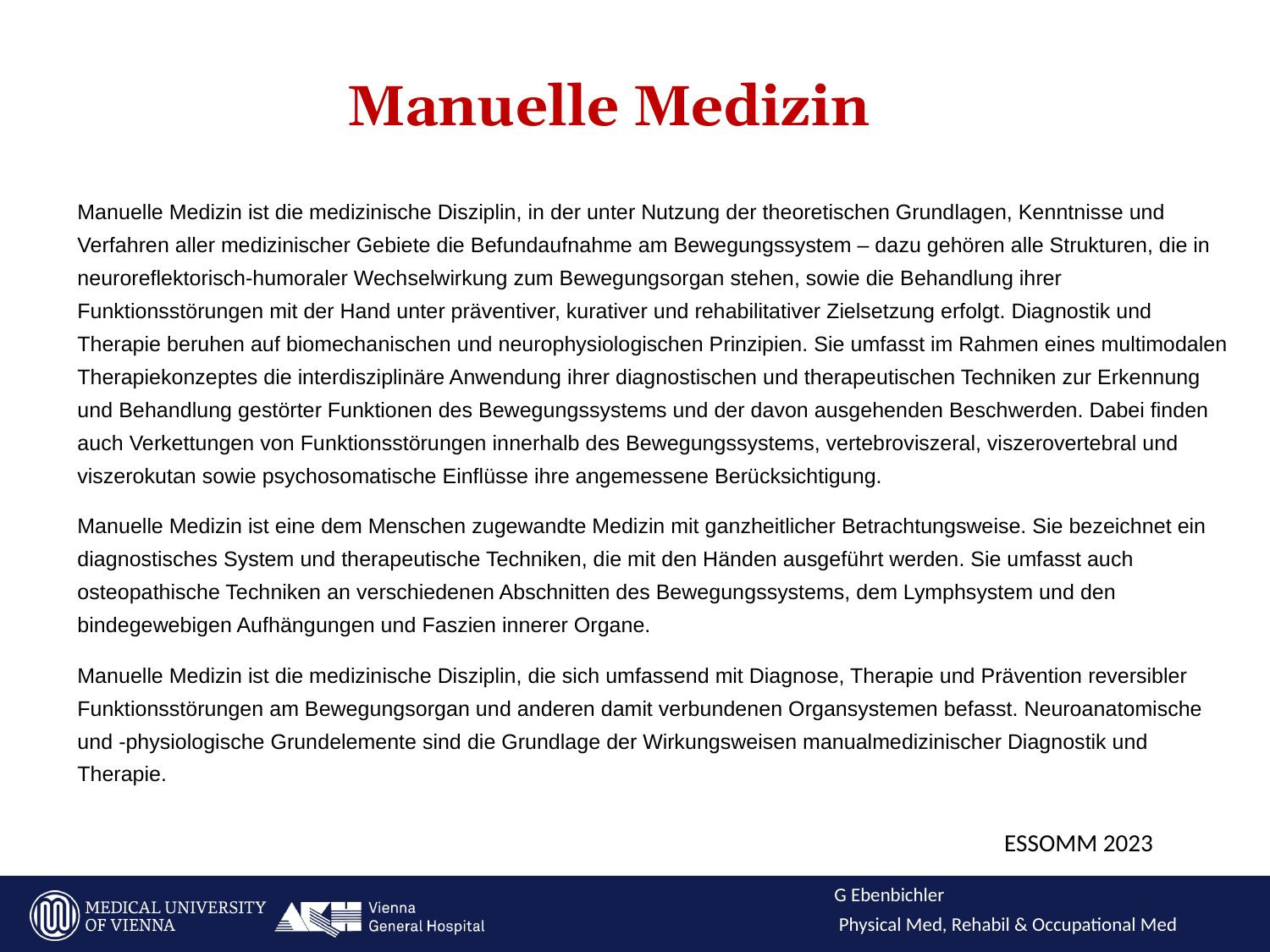

# Manuelle Medizin
Manuelle Medizin ist die medizinische Disziplin, in der unter Nutzung der theoretischen Grundlagen, Kenntnisse und Verfahren aller medizinischer Gebiete die Befundaufnahme am Bewegungssystem – dazu gehören alle Strukturen, die in neuroreflektorisch-humoraler Wechselwirkung zum Bewegungsorgan stehen, sowie die Behandlung ihrer Funktionsstörungen mit der Hand unter präventiver, kurativer und rehabilitativer Zielsetzung erfolgt. Diagnostik und Therapie beruhen auf biomechanischen und neurophysiologischen Prinzipien. Sie umfasst im Rahmen eines multimodalen Therapiekonzeptes die interdisziplinäre Anwendung ihrer diagnostischen und therapeutischen Techniken zur Erkennung und Behandlung gestörter Funktionen des Bewegungssystems und der davon ausgehenden Beschwerden. Dabei finden auch Verkettungen von Funktionsstörungen innerhalb des Bewegungssystems, vertebroviszeral, viszerovertebral und viszerokutan sowie psychosomatische Einflüsse ihre angemessene Berücksichtigung.
Manuelle Medizin ist eine dem Menschen zugewandte Medizin mit ganzheitlicher Betrachtungsweise. Sie bezeichnet ein diagnostisches System und therapeutische Techniken, die mit den Händen ausgeführt werden. Sie umfasst auch osteopathische Techniken an verschiedenen Abschnitten des Bewegungssystems, dem Lymphsystem und den bindegewebigen Aufhängungen und Faszien innerer Organe.
Manuelle Medizin ist die medizinische Disziplin, die sich umfassend mit Diagnose, Therapie und Prävention reversibler Funktionsstörungen am Bewegungsorgan und anderen damit verbundenen Organsystemen befasst. Neuroanatomische und -physiologische Grundelemente sind die Grundlage der Wirkungsweisen manualmedizinischer Diagnostik und Therapie.

Presentation: Ebenbichler
22
Physical Medicine, Rehabilitation & Occupational Medicine
ESSOMM 2023
G Ebenbichler
Physical Med, Rehabil & Occupational Med